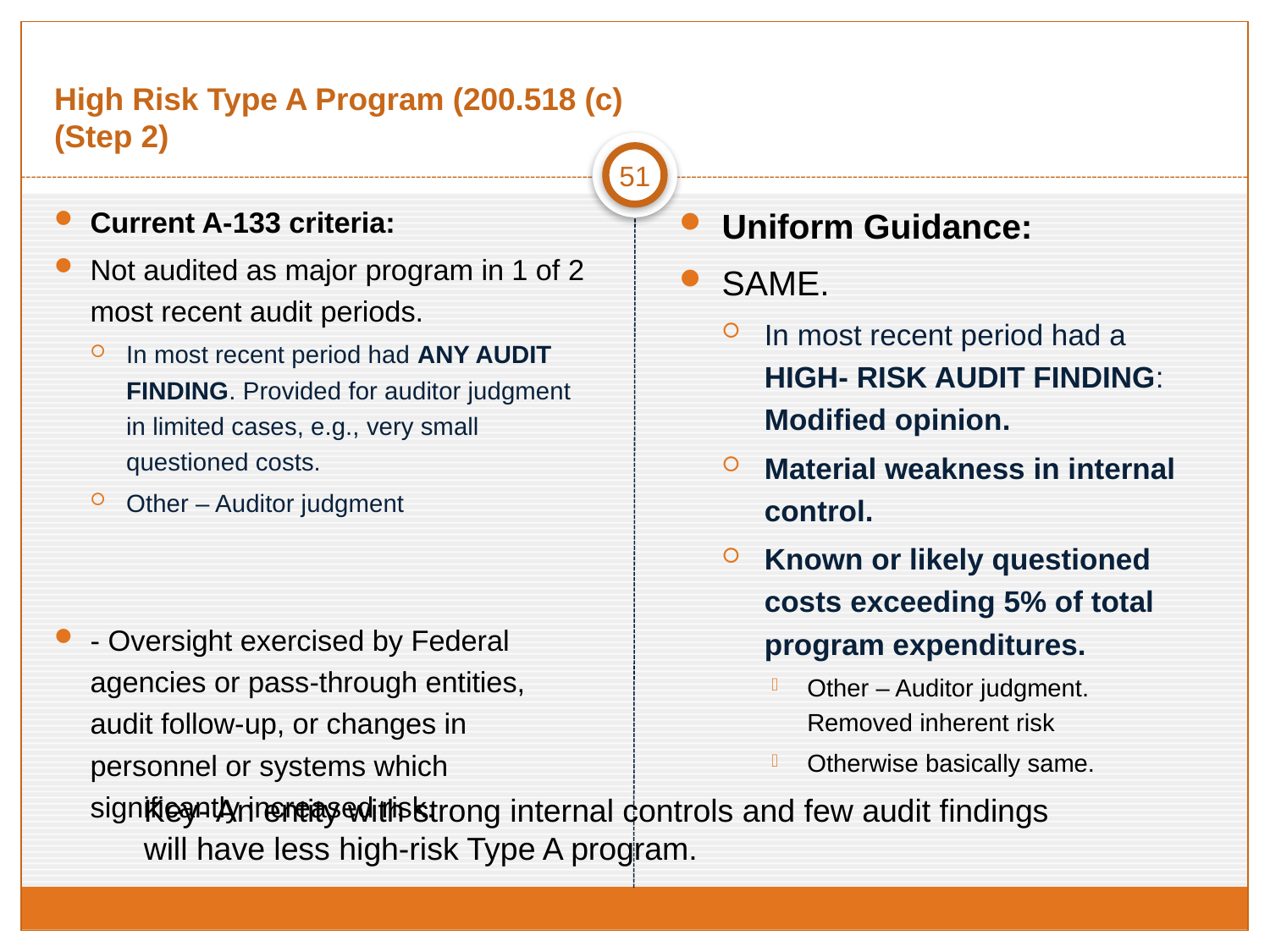

# High Risk Type A Program (200.518 (c) (Step 2)
51
Current A-133 criteria:
Not audited as major program in 1 of 2 most recent audit periods.
In most recent period had ANY AUDIT FINDING. Provided for auditor judgment in limited cases, e.g., very small questioned costs.
Other – Auditor judgment

- Oversight exercised by Federal agencies or pass-through entities, audit follow-up, or changes in personnel or systems which significantly increased risk.
Uniform Guidance:
SAME.
In most recent period had a HIGH- RISK AUDIT FINDING: Modified opinion.
Material weakness in internal control.
Known or likely questioned costs exceeding 5% of total program expenditures.
Other – Auditor judgment. Removed inherent risk
Otherwise basically same.

Key- An entity with strong internal controls and few audit findings will have less high-risk Type A program.